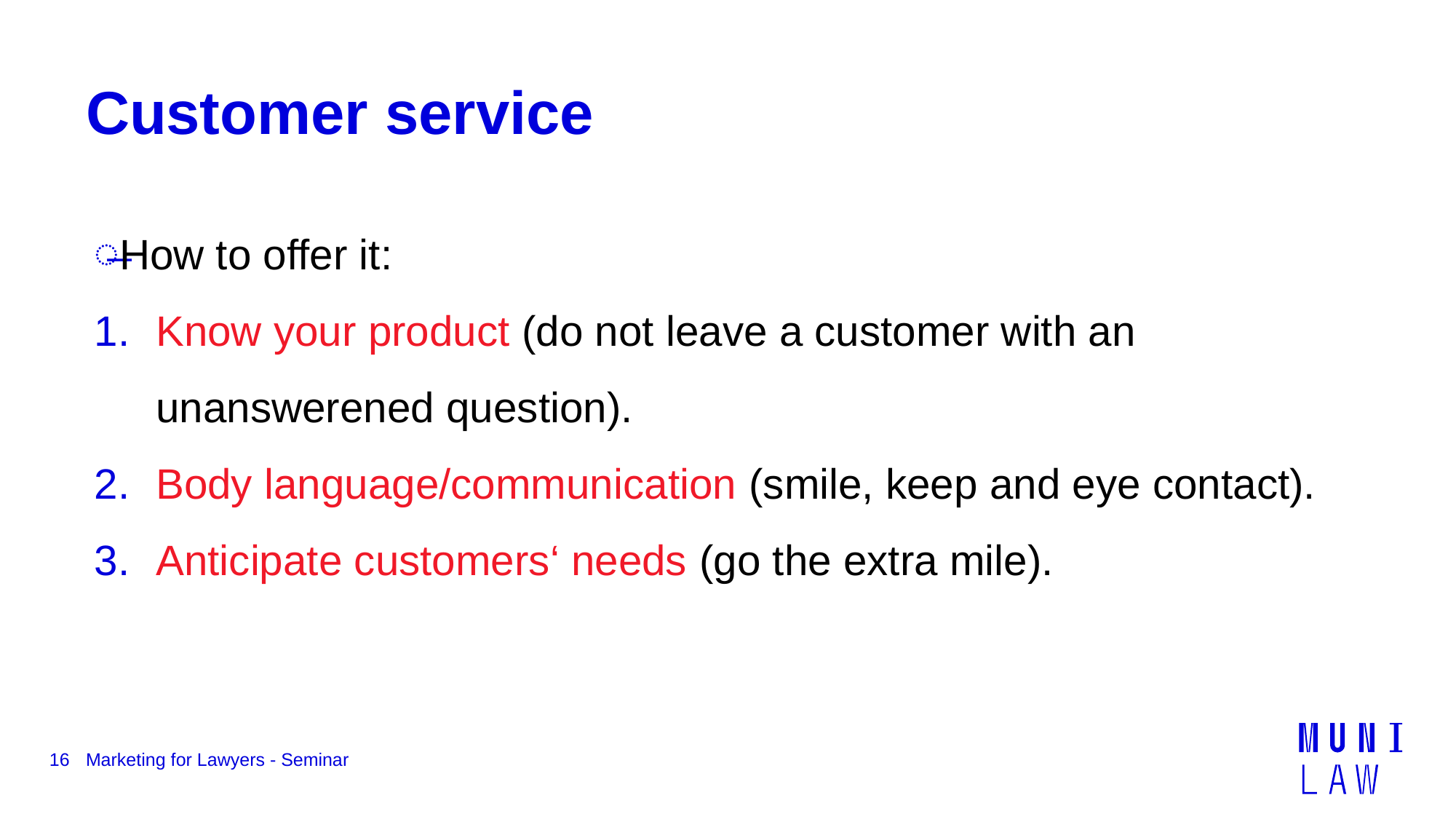

# Customer service
How to offer it:
Know your product (do not leave a customer with an unanswerened question).
Body language/communication (smile, keep and eye contact).
Anticipate customers‘ needs (go the extra mile).

16
Marketing for Lawyers - Seminar